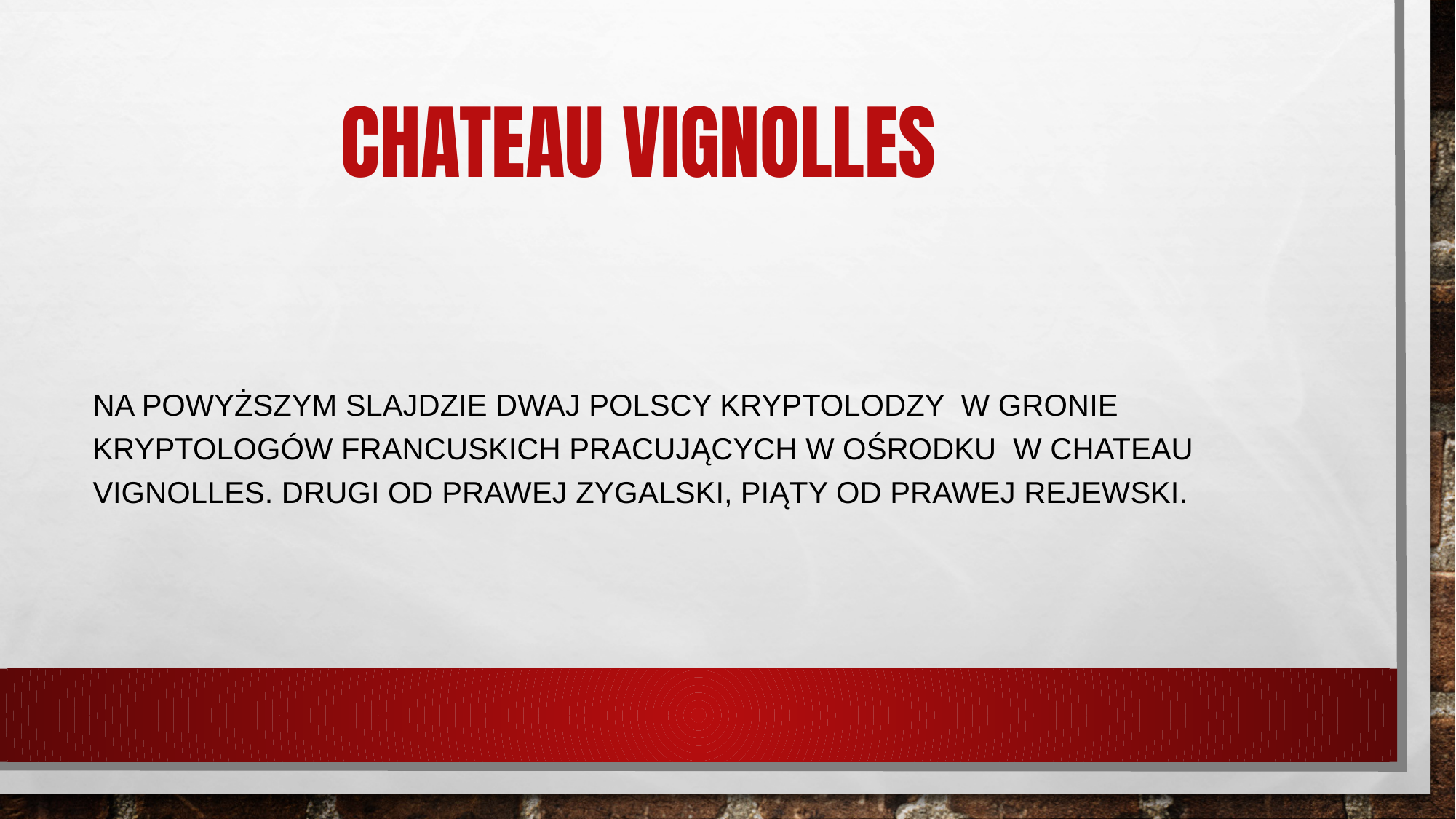

# Chateau Vignolles
Na powyższym slajdzie dwaj polscy kryptolodzy  w gronie kryptologów francuskich pracujących w ośrodku  w Chateau Vignolles. Drugi od prawej Zygalski, piąty od prawej Rejewski.